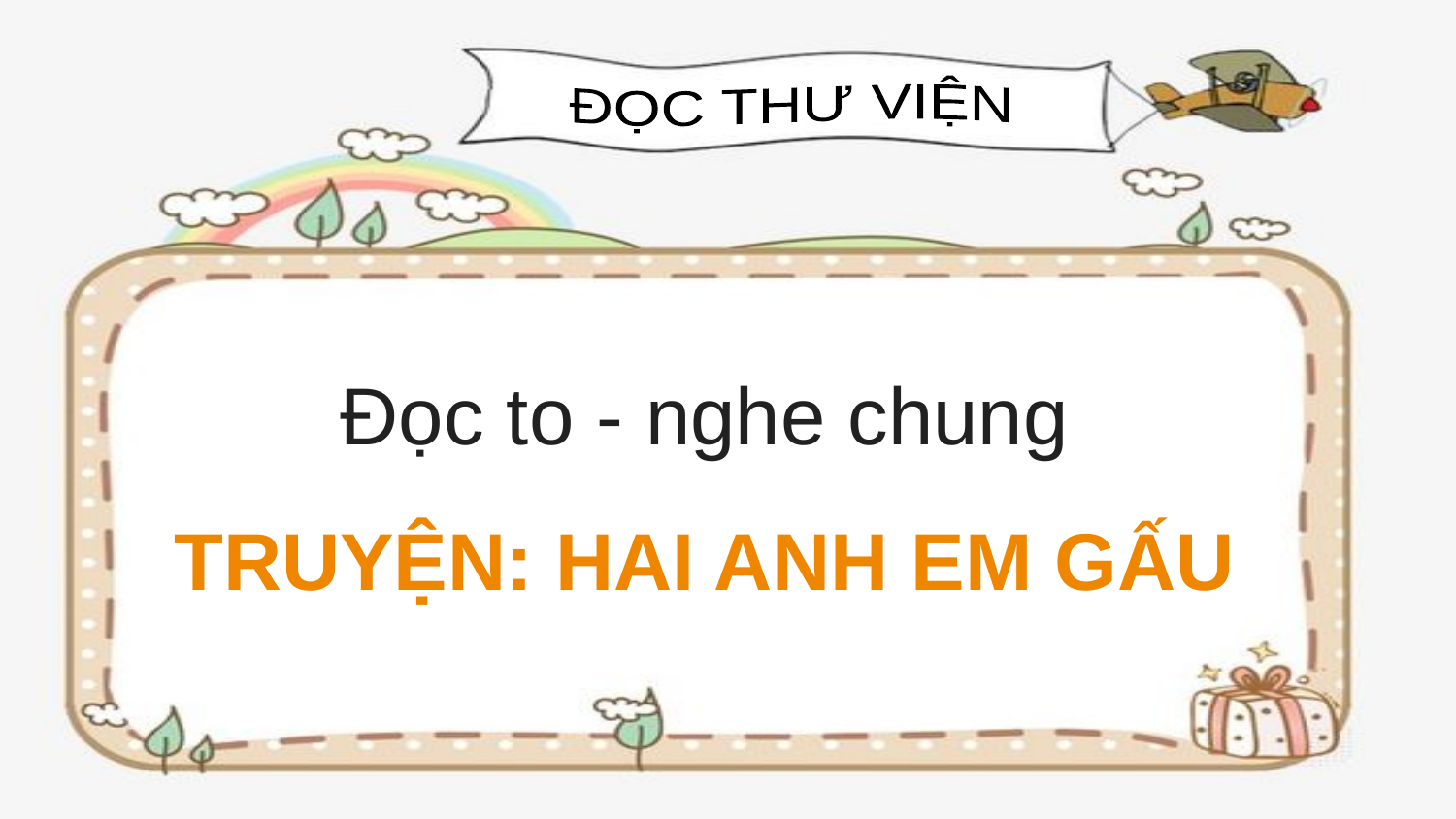

ĐỌC THƯ VIỆN
# Đọc to - nghe chung TRUYỆN: HAI ANH EM GẤU